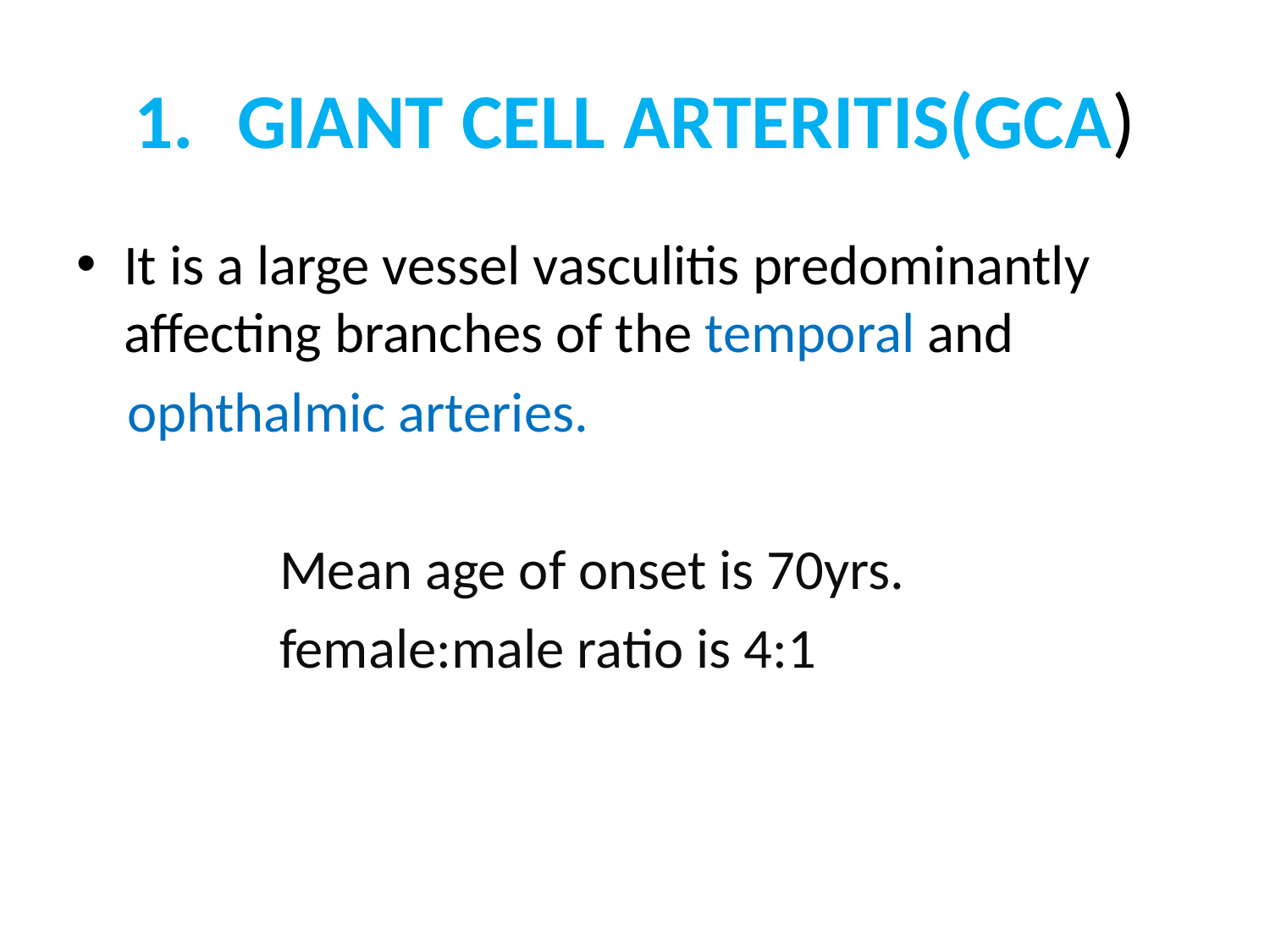

# GIANT CELL ARTERITIS(GCA)
It is a large vessel vasculitis predominantly affecting branches of the temporal and
    ophthalmic arteries.

                Mean age of onset is 70yrs.
                female:male ratio is 4:1